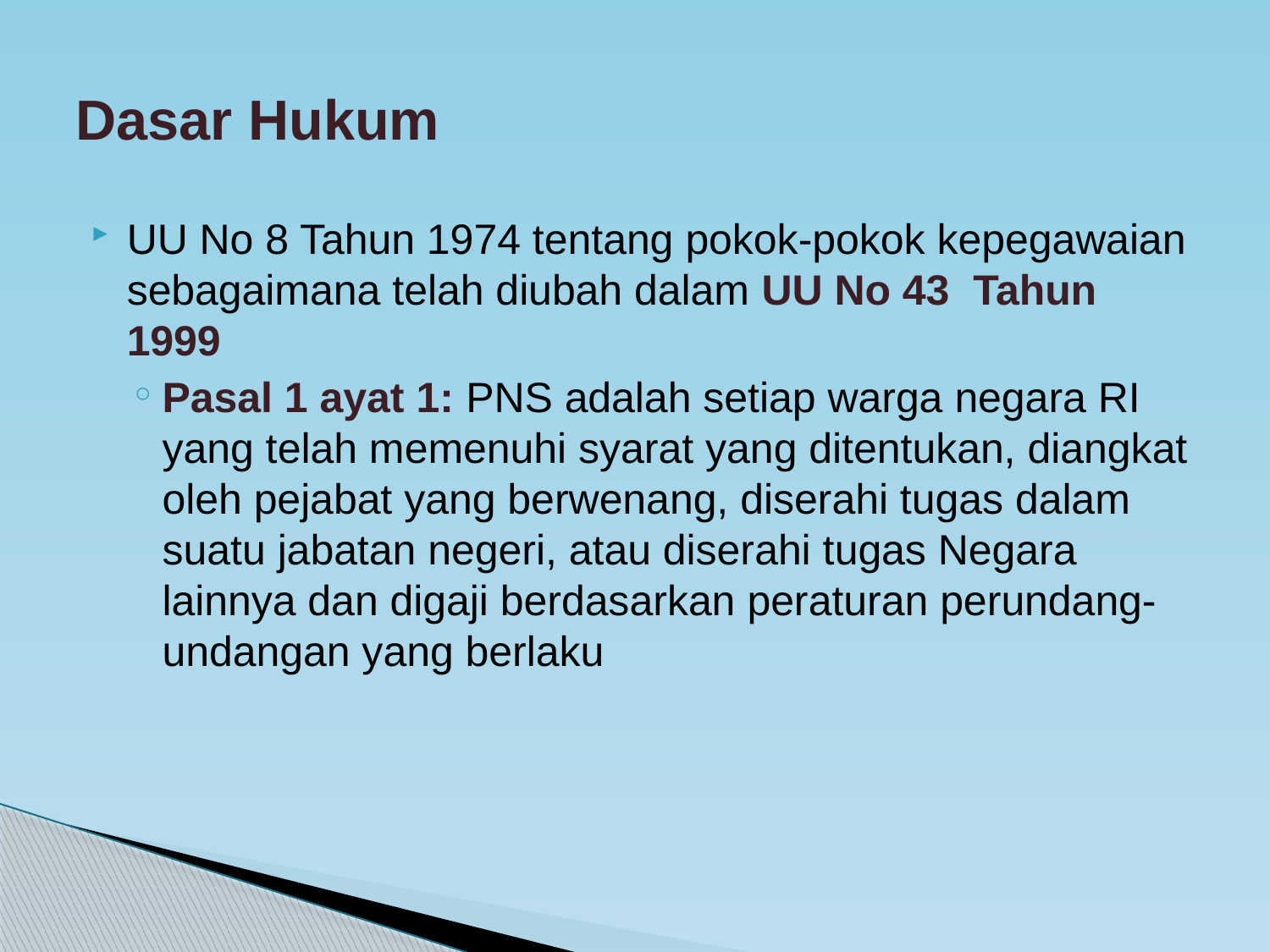

# Dasar Hukum
UU No 8 Tahun 1974 tentang pokok-pokok kepegawaian sebagaimana telah diubah dalam UU No 43  Tahun 1999
Pasal 1 ayat 1: PNS adalah setiap warga negara RI yang telah memenuhi syarat yang ditentukan, diangkat oleh pejabat yang berwenang, diserahi tugas dalam suatu jabatan negeri, atau diserahi tugas Negara lainnya dan digaji berdasarkan peraturan perundang-undangan yang berlaku